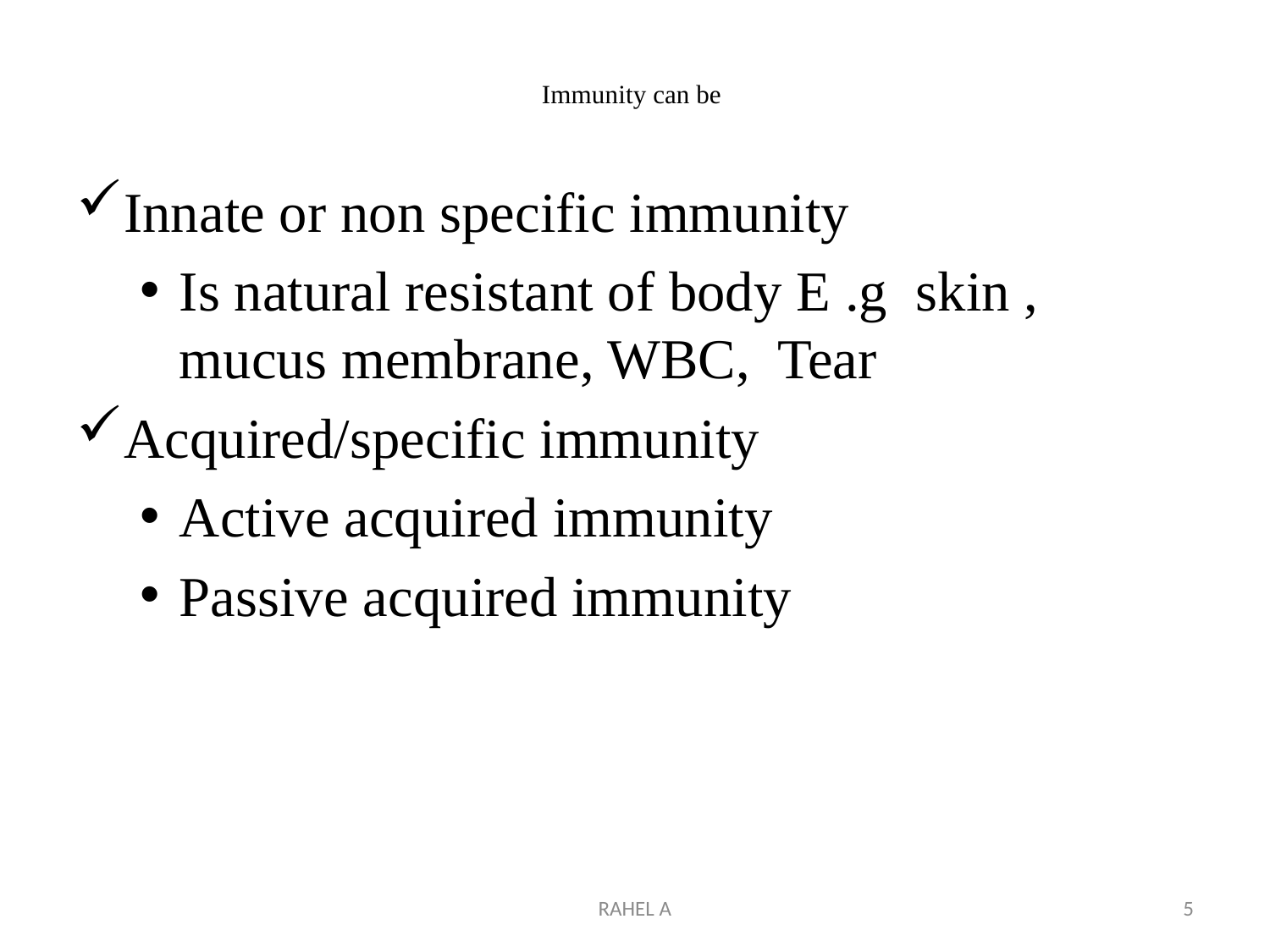

# Immunity can be
Innate or non specific immunity
Is natural resistant of body E .g  skin , mucus membrane, WBC,  Tear
Acquired/specific immunity
Active acquired immunity
Passive acquired immunity
RAHEL A
5